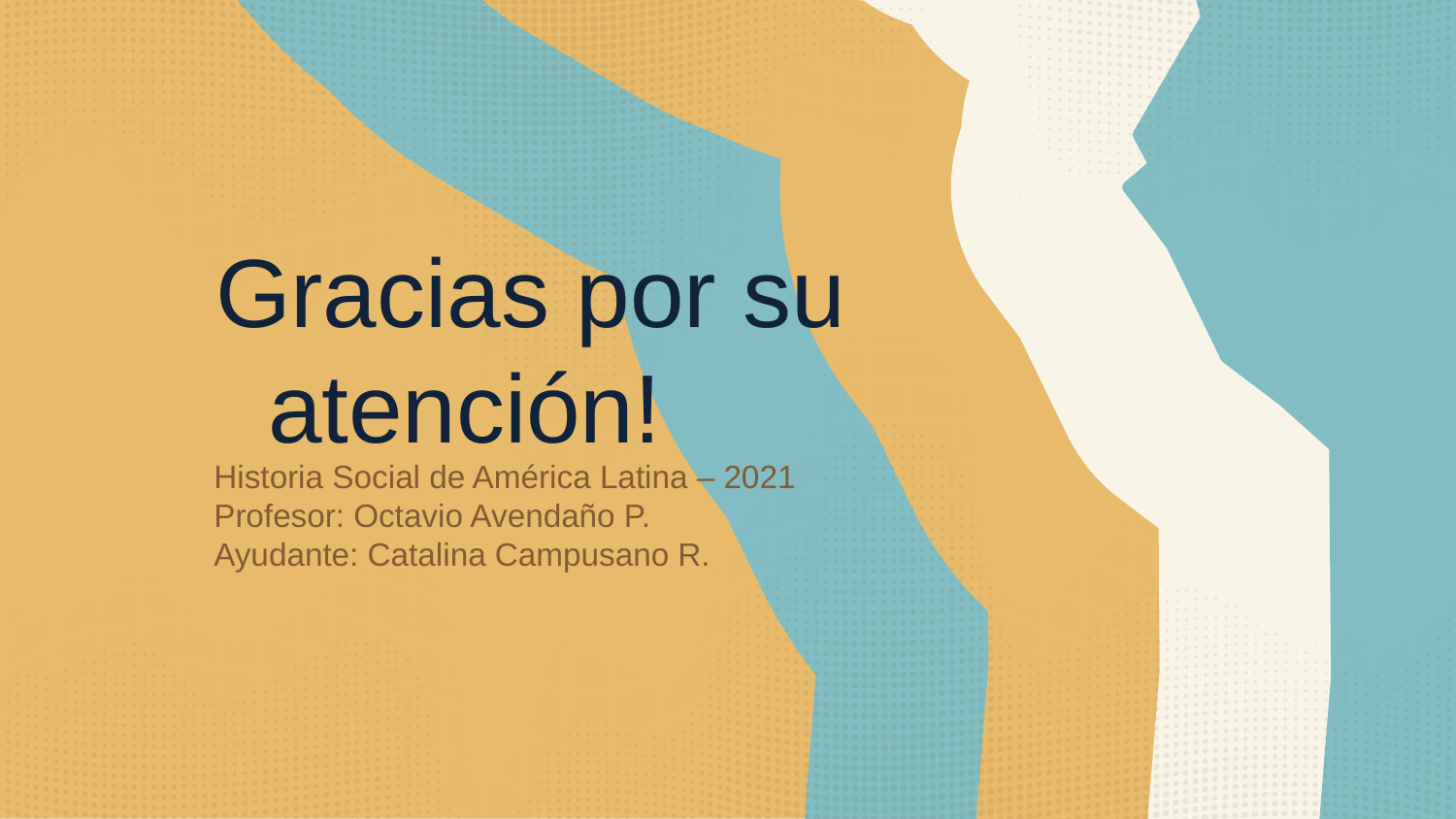

Gracias por su atención!
# Historia Social de América Latina – 2021 Profesor: Octavio Avendaño P. Ayudante: Catalina Campusano R.